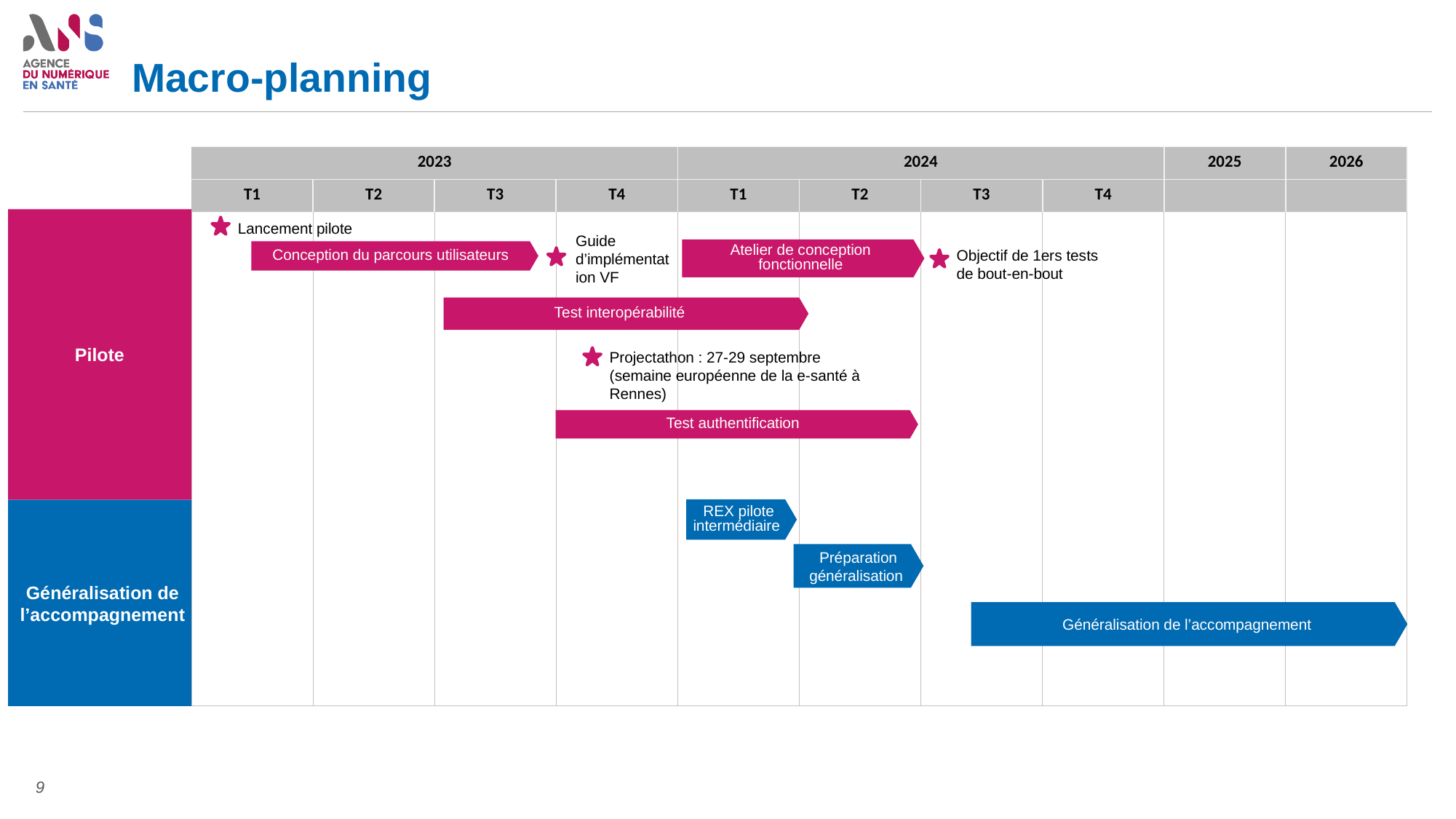

# Macro-planning
| 2023 |  |  |  | 2024 |  |  |  | 2025 | 2026 |
| --- | --- | --- | --- | --- | --- | --- | --- | --- | --- |
| T1 | T2 | T3 | T4 | T1 | T2 | T3 | T4 |  |  |
|  |  |  |  |  |  |  |  |  |  |
Pilote
Lancement pilote

Guide d’implémentation VF
Objectif de 1ers tests de bout-en-bout
Atelier de conception fonctionnelle
Conception du parcours utilisateurs

Test interopérabilité
Projectathon : 27-29 septembre (semaine européenne de la e-santé à Rennes)

Test authentification
REX pilote intermédiaire
Généralisation de l’accompagnement
Préparation généralisation
Généralisation de l’accompagnement
9